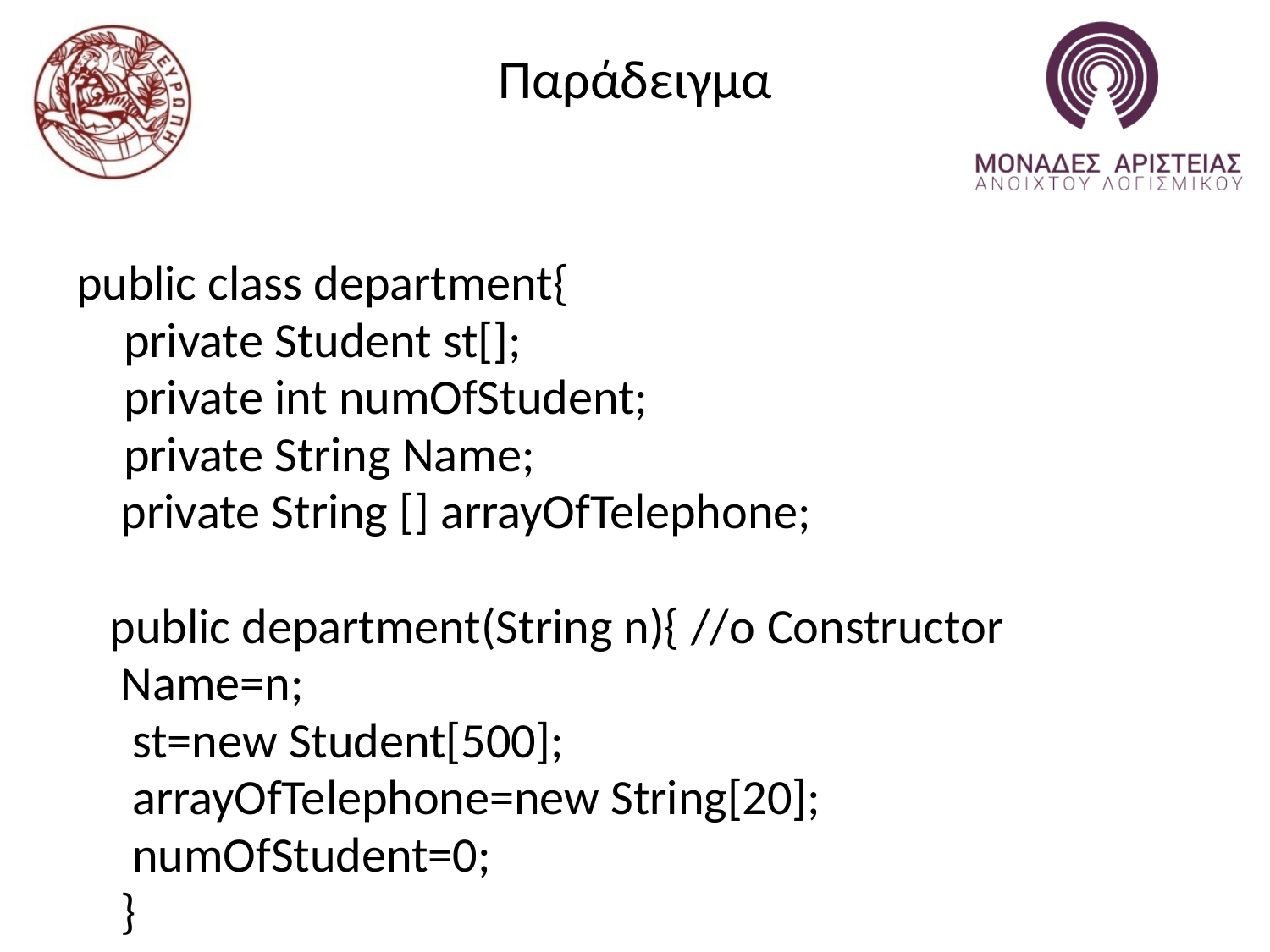

# Παράδειγμα
public class department{
	private Student st[];
	private int numOfStudent;
	private String Name;
    private String [] arrayOfTelephone;

   public department(String n){ //ο Constructor
    Name=n;
     st=new Student[500];
     arrayOfTelephone=new String[20];
     numOfStudent=0;
    }